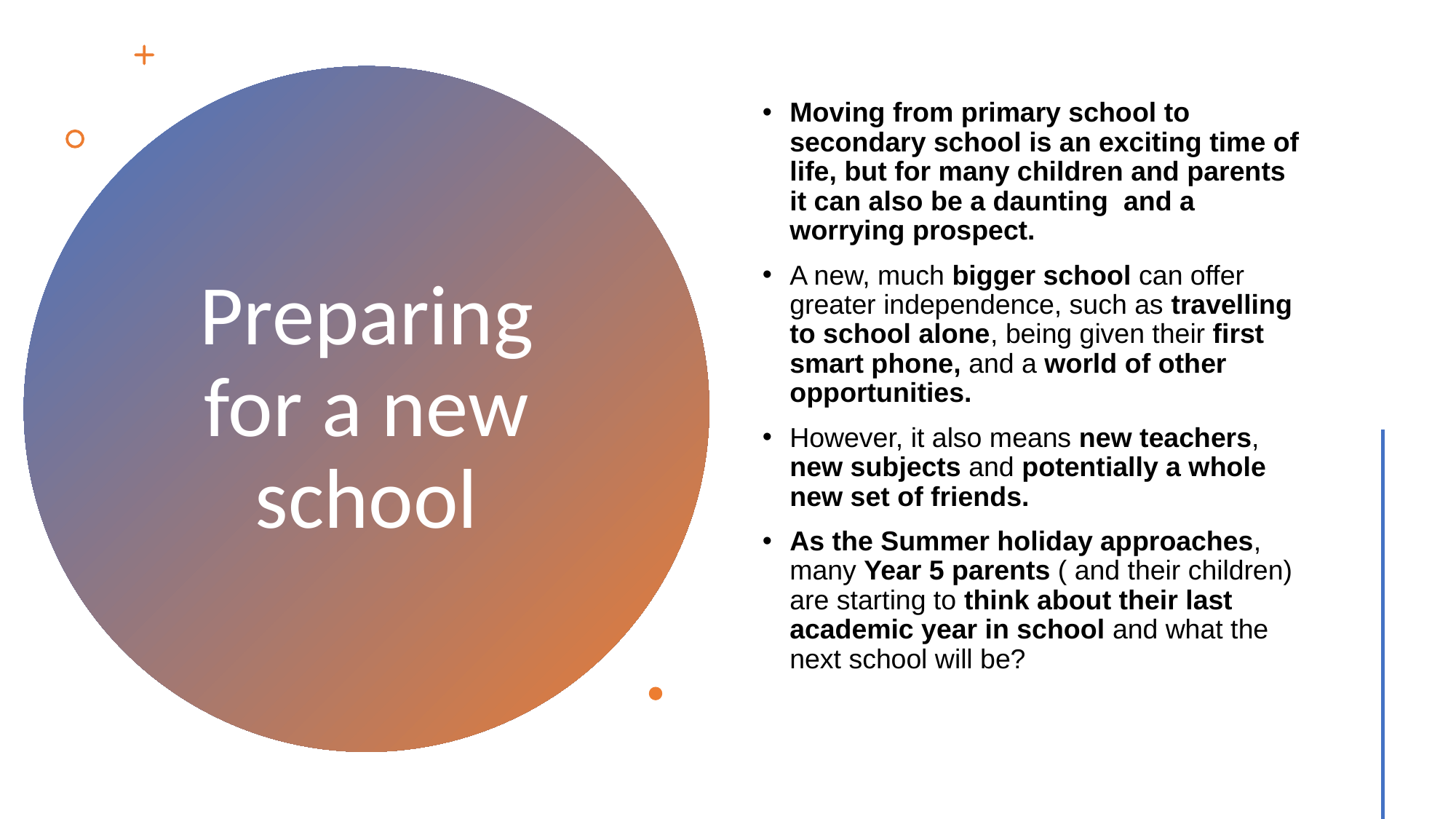

Moving from primary school to secondary school is an exciting time of life, but for many children and parents it can also be a daunting  and a worrying prospect.
A new, much bigger school can offer greater independence, such as travelling to school alone, being given their first smart phone, and a world of other opportunities.
However, it also means new teachers, new subjects and potentially a whole new set of friends.
As the Summer holiday approaches, many Year 5 parents ( and their children) are starting to think about their last academic year in school and what the next school will be?

# Preparing for a new school